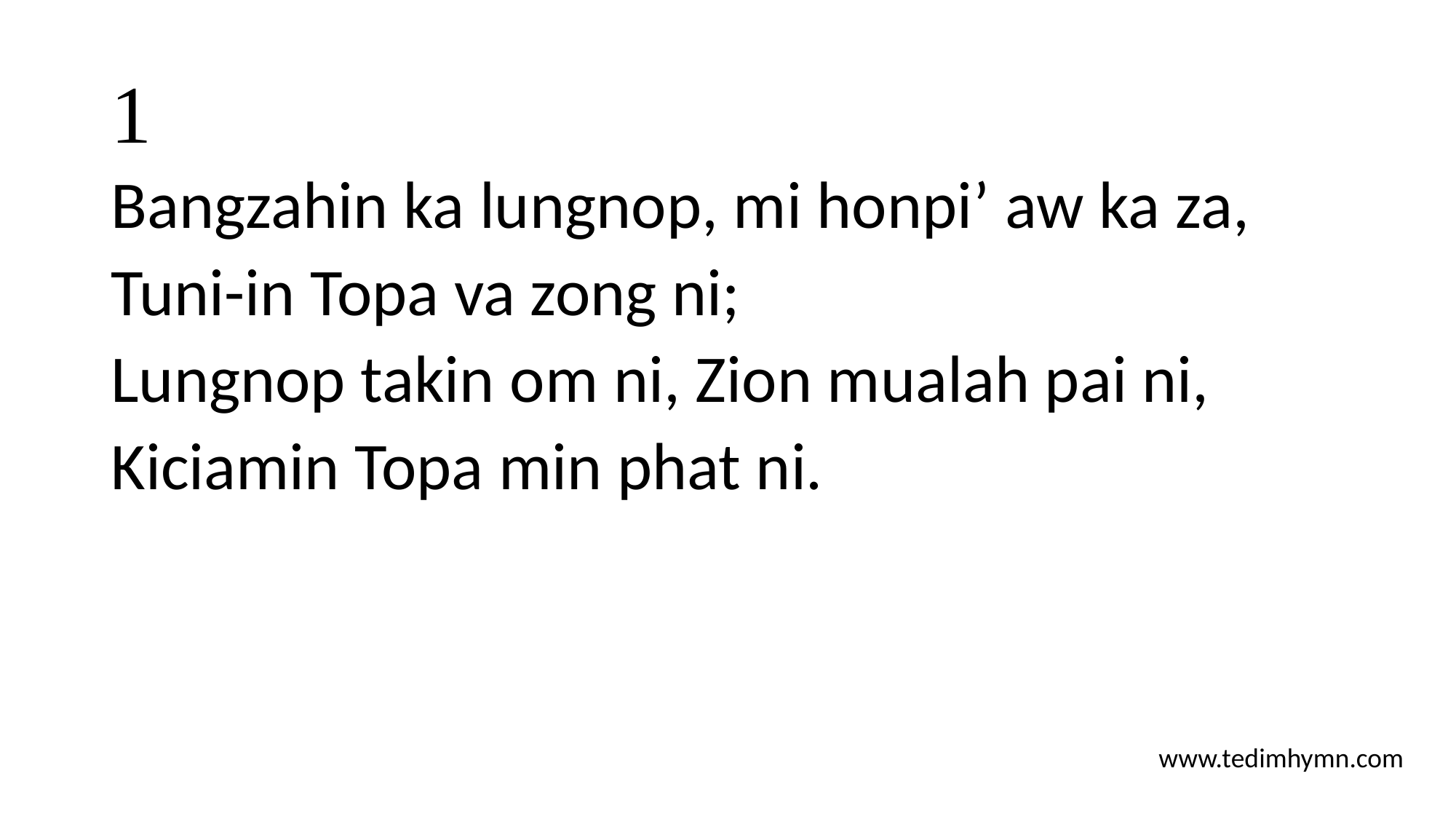

# 1
Bangzahin ka lungnop, mi honpi’ aw ka za,
Tuni-in Topa va zong ni;
Lungnop takin om ni, Zion mualah pai ni,
Kiciamin Topa min phat ni.

www.tedimhymn.com